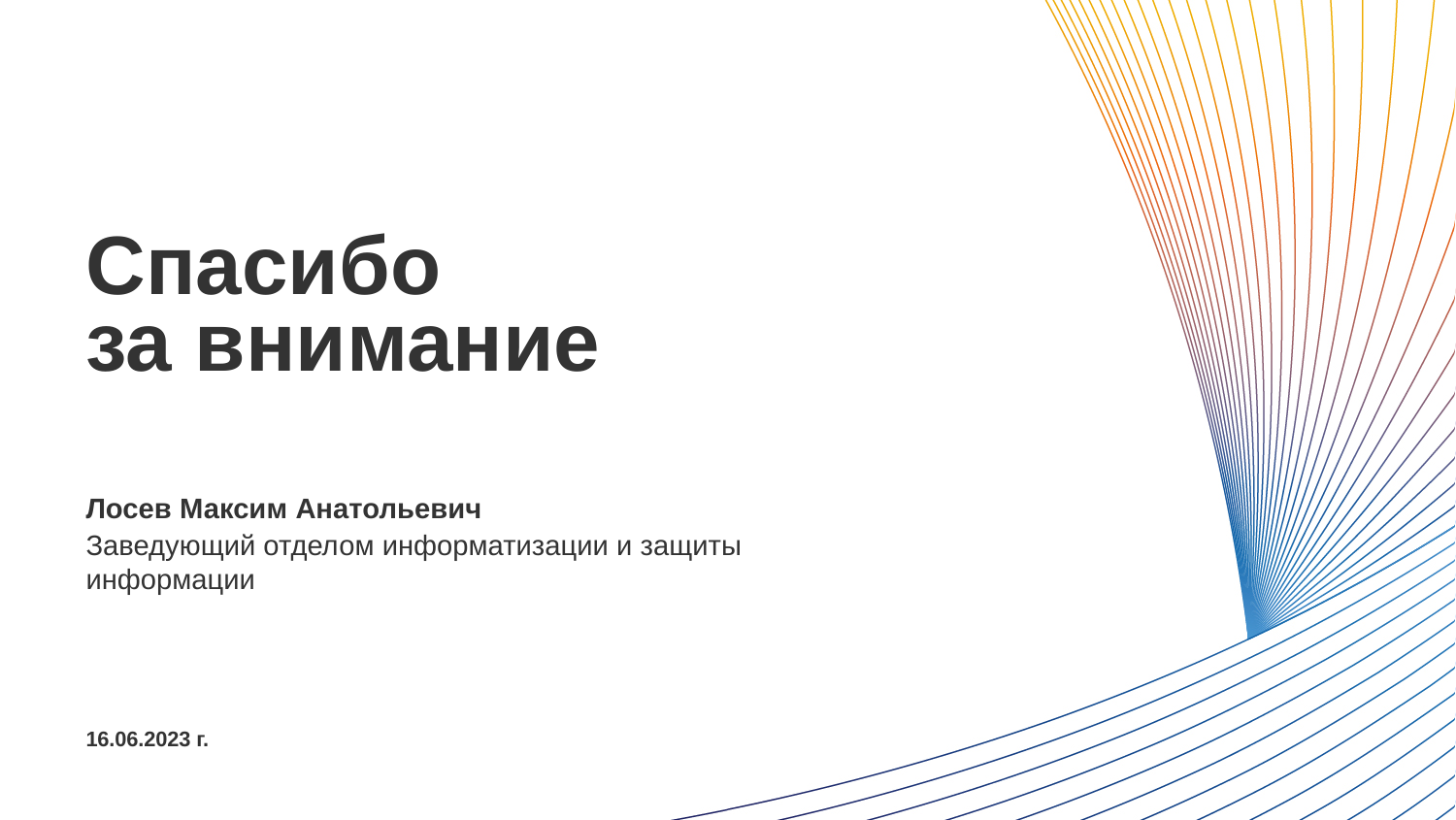

Спасибо
за внимание
Лосев Максим Анатольевич

Заведующий отделом информатизации и защиты информации

16.06.2023 г.